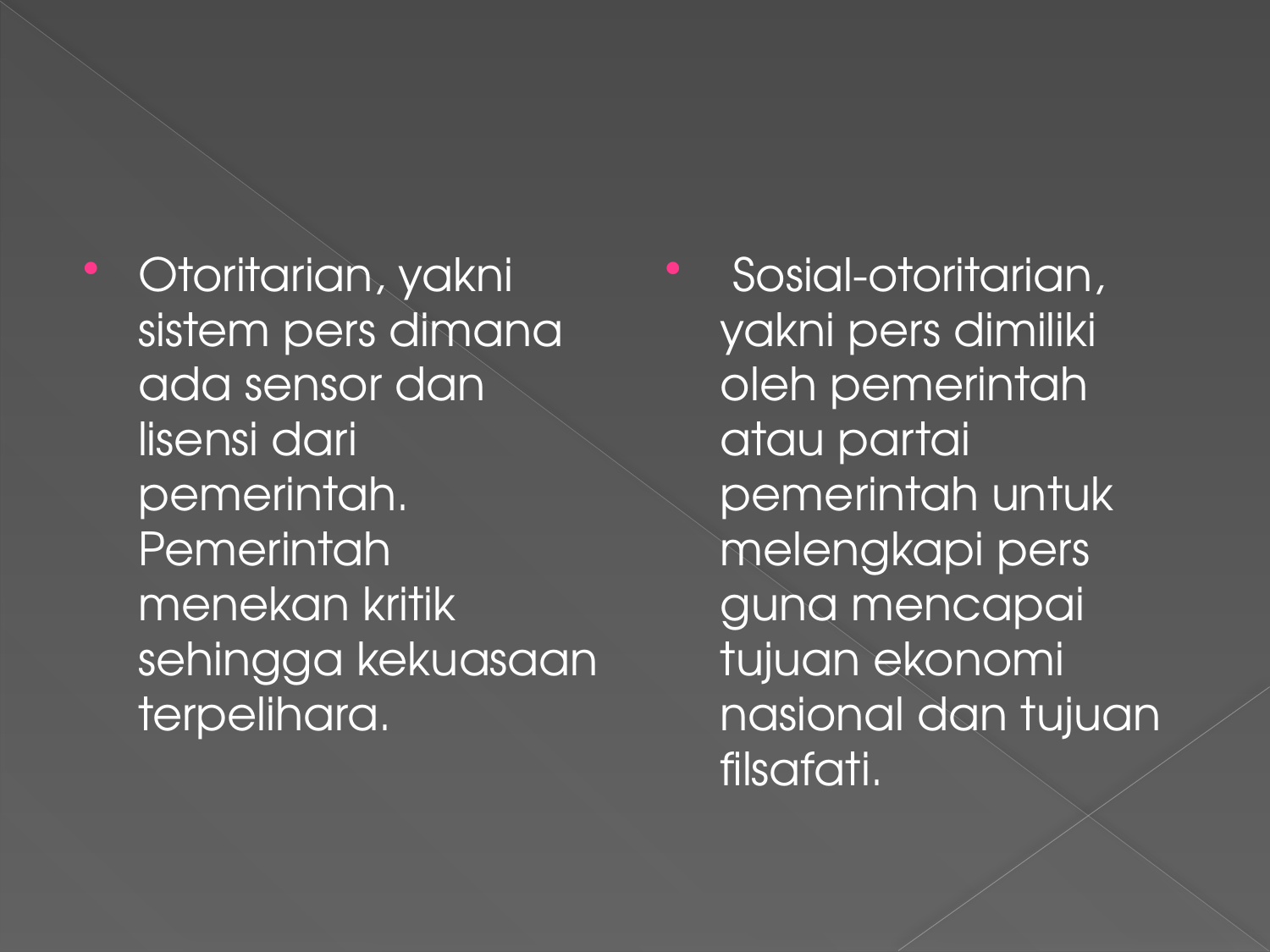

#
Otoritarian, yakni sistem pers dimana ada sensor dan lisensi dari pemerintah. Pemerintah menekan kritik sehingga kekuasaan terpelihara.
 Sosial-otoritarian, yakni pers dimiliki oleh pemerintah atau partai pemerintah untuk melengkapi pers guna mencapai tujuan ekonomi nasional dan tujuan filsafati.